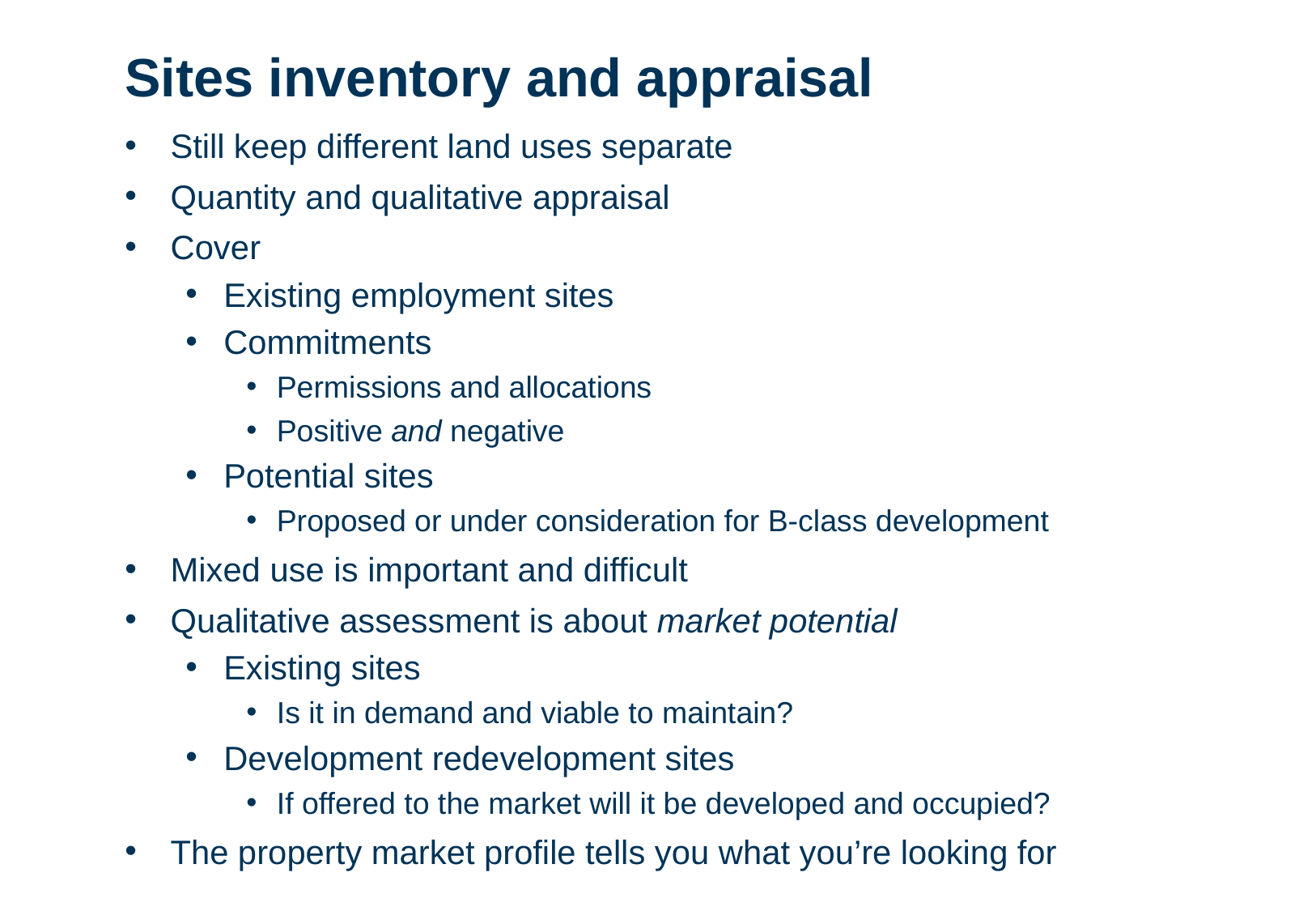

# Sites inventory and appraisal
Still keep different land uses separate
Quantity and qualitative appraisal
Cover
Existing employment sites
Commitments
Permissions and allocations
Positive and negative
Potential sites
Proposed or under consideration for B-class development
Mixed use is important and difficult
Qualitative assessment is about market potential
Existing sites
Is it in demand and viable to maintain?
Development redevelopment sites
If offered to the market will it be developed and occupied?
The property market profile tells you what you’re looking for